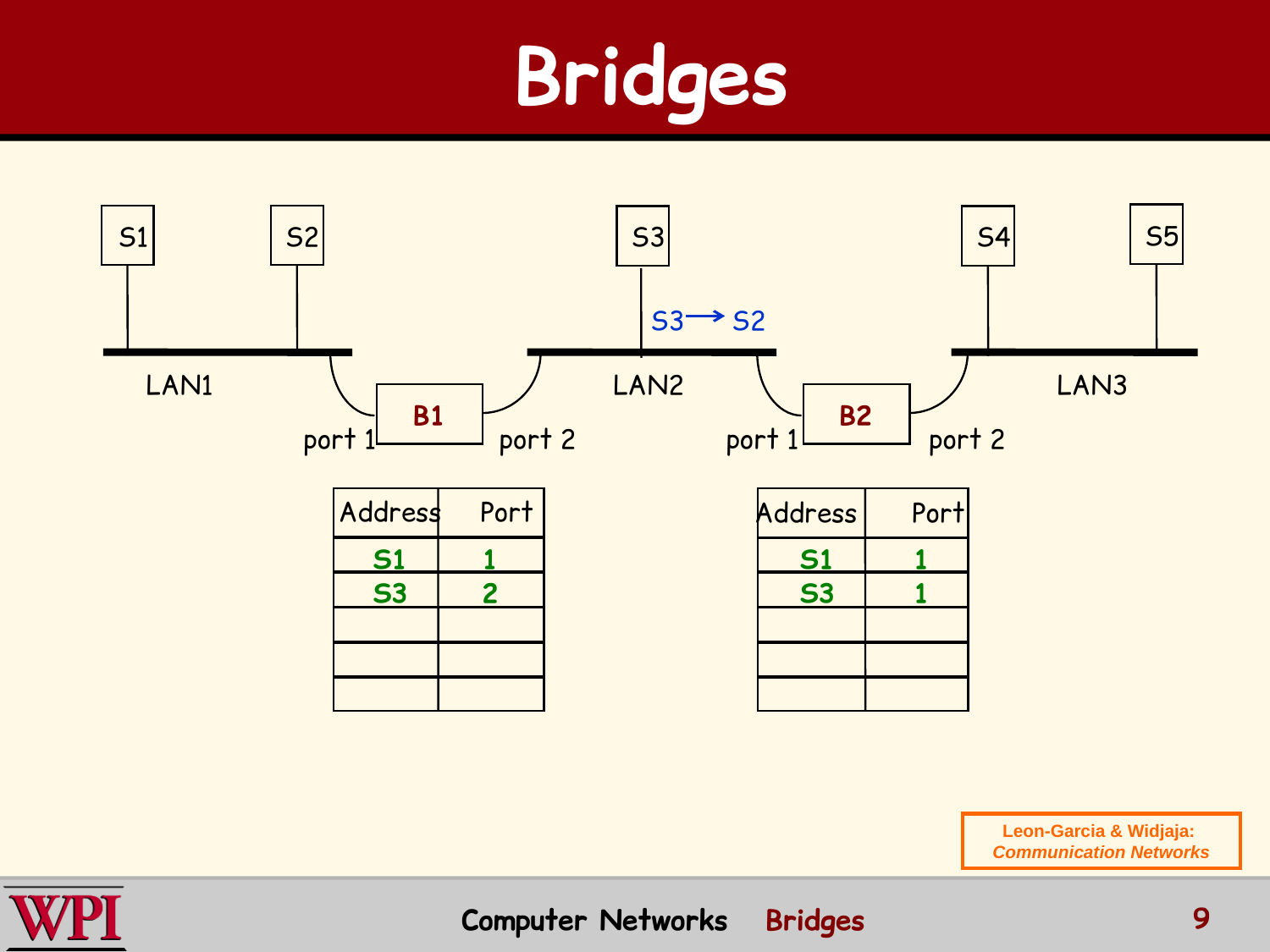

Bridges

S5
S1
S2
S3
S4

S3      S2

LAN1
LAN2
LAN3

B1
B2
port 1
port 2
port 1
port 2

Address     Port
Address       Port

S1
1
S1
1

S3
2
1
S3

Leon-Garcia & Widjaja:
Communication Networks
9
 Computer Networks   Bridges